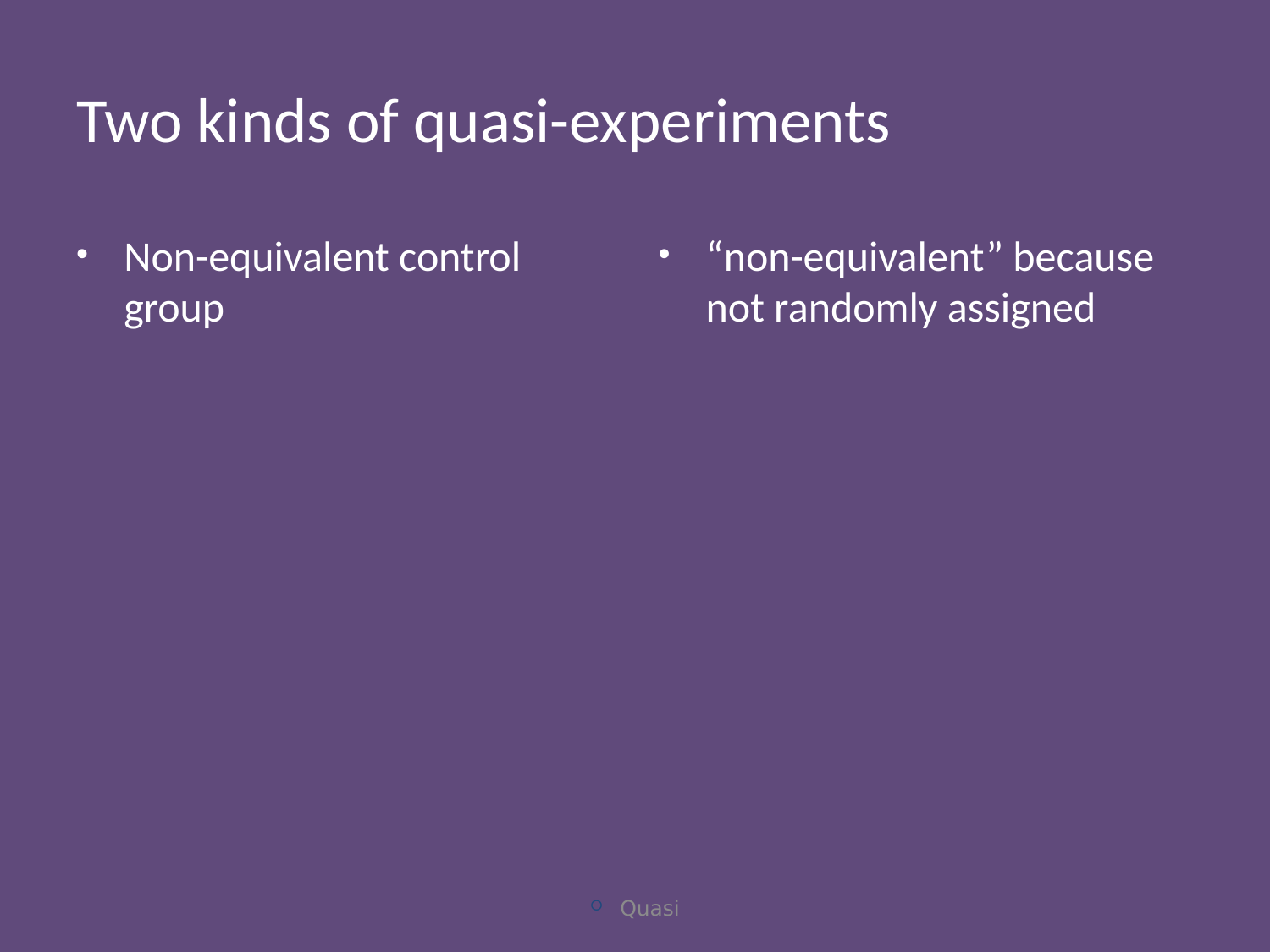

# Two kinds of quasi-experiments
Non-equivalent control group

“non-equivalent” because not randomly assigned
Quasi